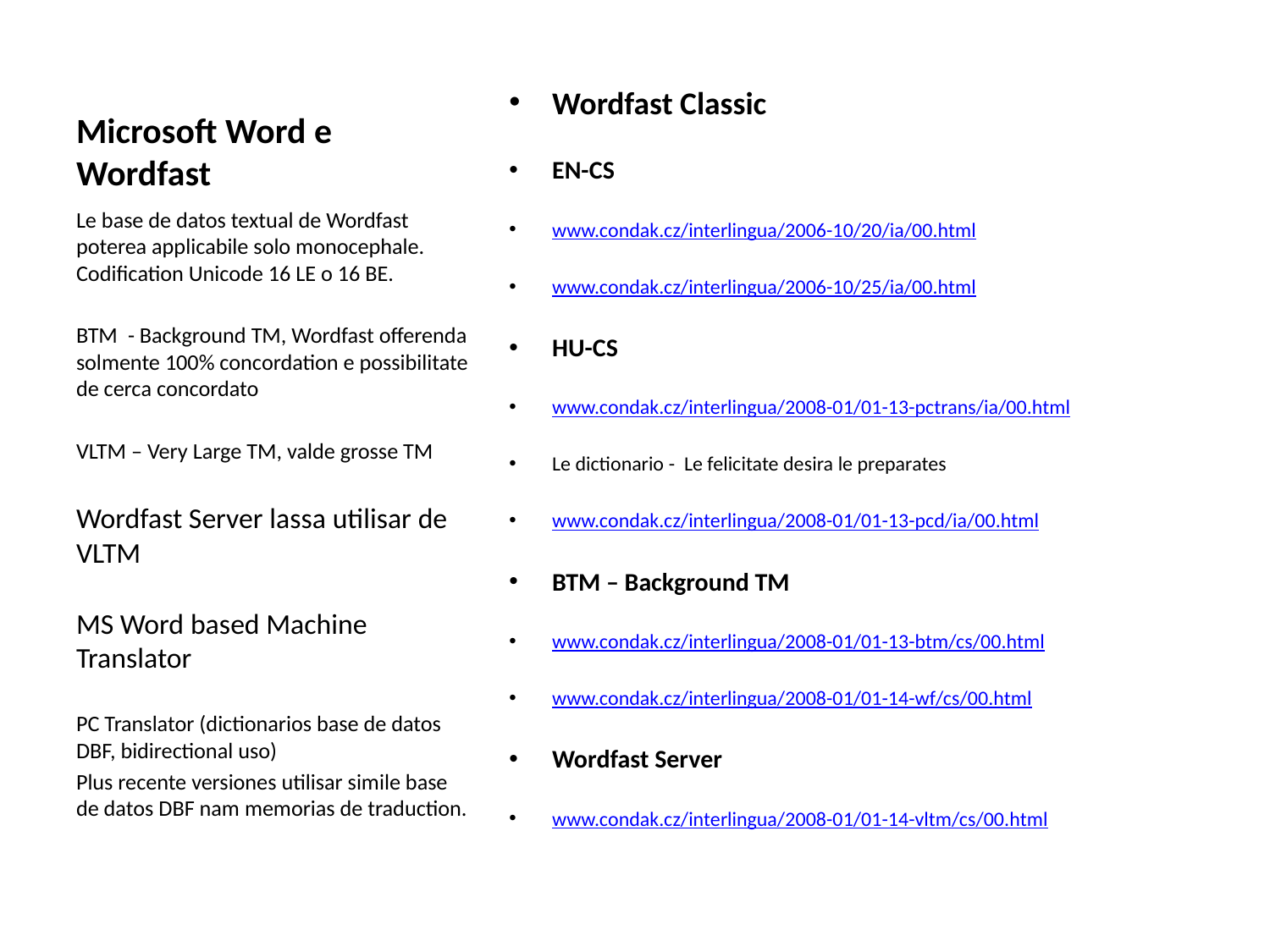

# Microsoft Word e Wordfast
Wordfast Classic

EN-CS

www.condak.cz/interlingua/2006-10/20/ia/00.html

www.condak.cz/interlingua/2006-10/25/ia/00.html

HU-CS

www.condak.cz/interlingua/2008-01/01-13-pctrans/ia/00.html

Le dictionario -  Le felicitate desira le preparates

www.condak.cz/interlingua/2008-01/01-13-pcd/ia/00.html

BTM – Background TM

www.condak.cz/interlingua/2008-01/01-13-btm/cs/00.html

www.condak.cz/interlingua/2008-01/01-14-wf/cs/00.html

Wordfast Server

www.condak.cz/interlingua/2008-01/01-14-vltm/cs/00.html

Le base de datos textual de Wordfast poterea applicabile solo monocephale. Codification Unicode 16 LE o 16 BE.

BTM  - Background TM, Wordfast offerenda solmente 100% concordation e possibilitate de cerca concordato

VLTM – Very Large TM, valde grosse TM

Wordfast Server lassa utilisar de VLTM

MS Word based Machine Translator

PC Translator (dictionarios base de datos DBF, bidirectional uso)
Plus recente versiones utilisar simile base de datos DBF nam memorias de traduction.